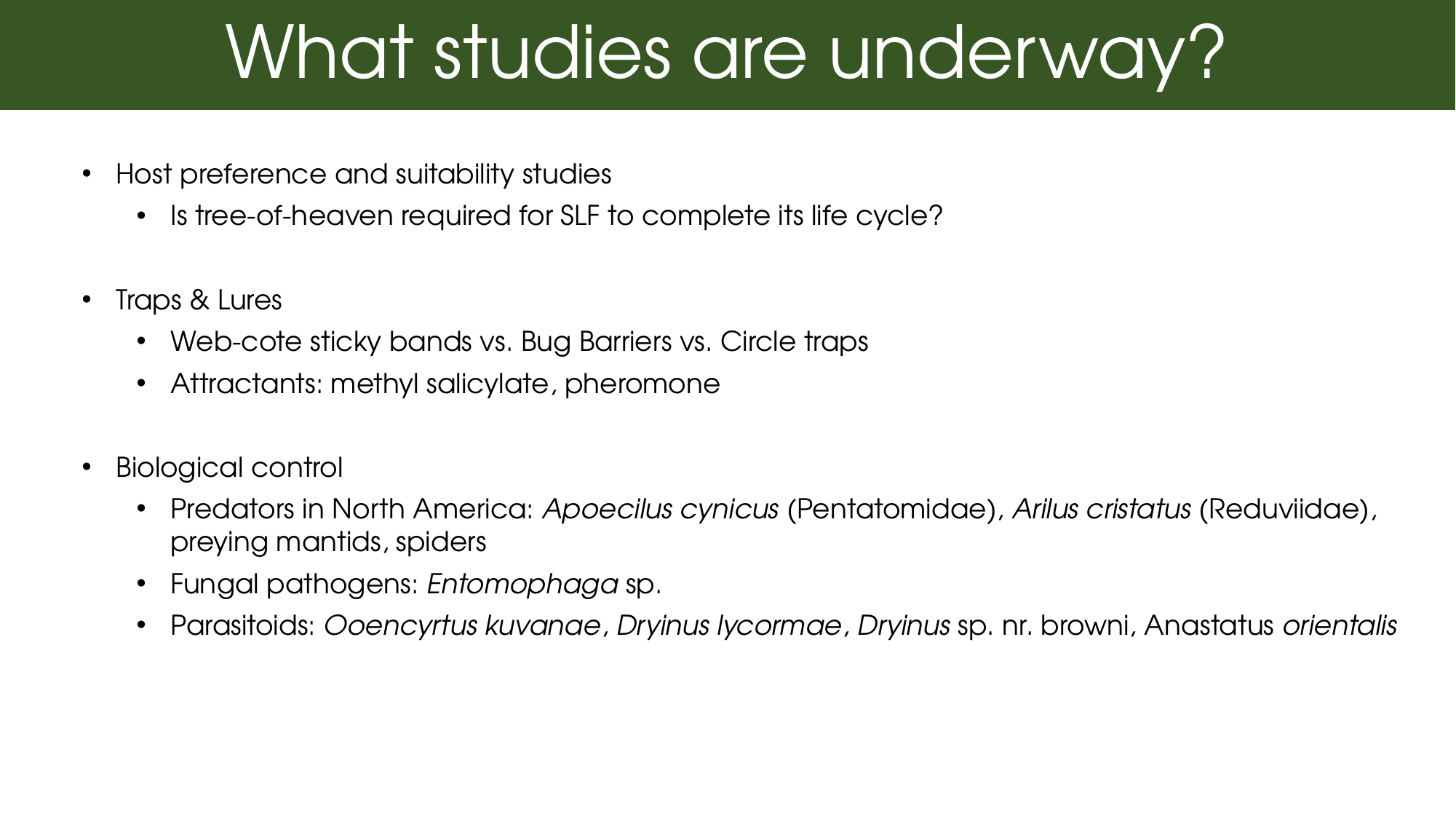

# What studies are underway?
Host preference and suitability studies
Is tree-of-heaven required for SLF to complete its life cycle?

Traps & Lures
Web-cote sticky bands vs. Bug Barriers vs. Circle traps
Attractants: methyl salicylate, pheromone

Biological control
Predators in North America: Apoecilus cynicus (Pentatomidae), Arilus cristatus (Reduviidae), preying mantids, spiders
Fungal pathogens: Entomophaga sp.
Parasitoids: Ooencyrtus kuvanae, Dryinus lycormae, Dryinus sp. nr. browni, Anastatus orientalis